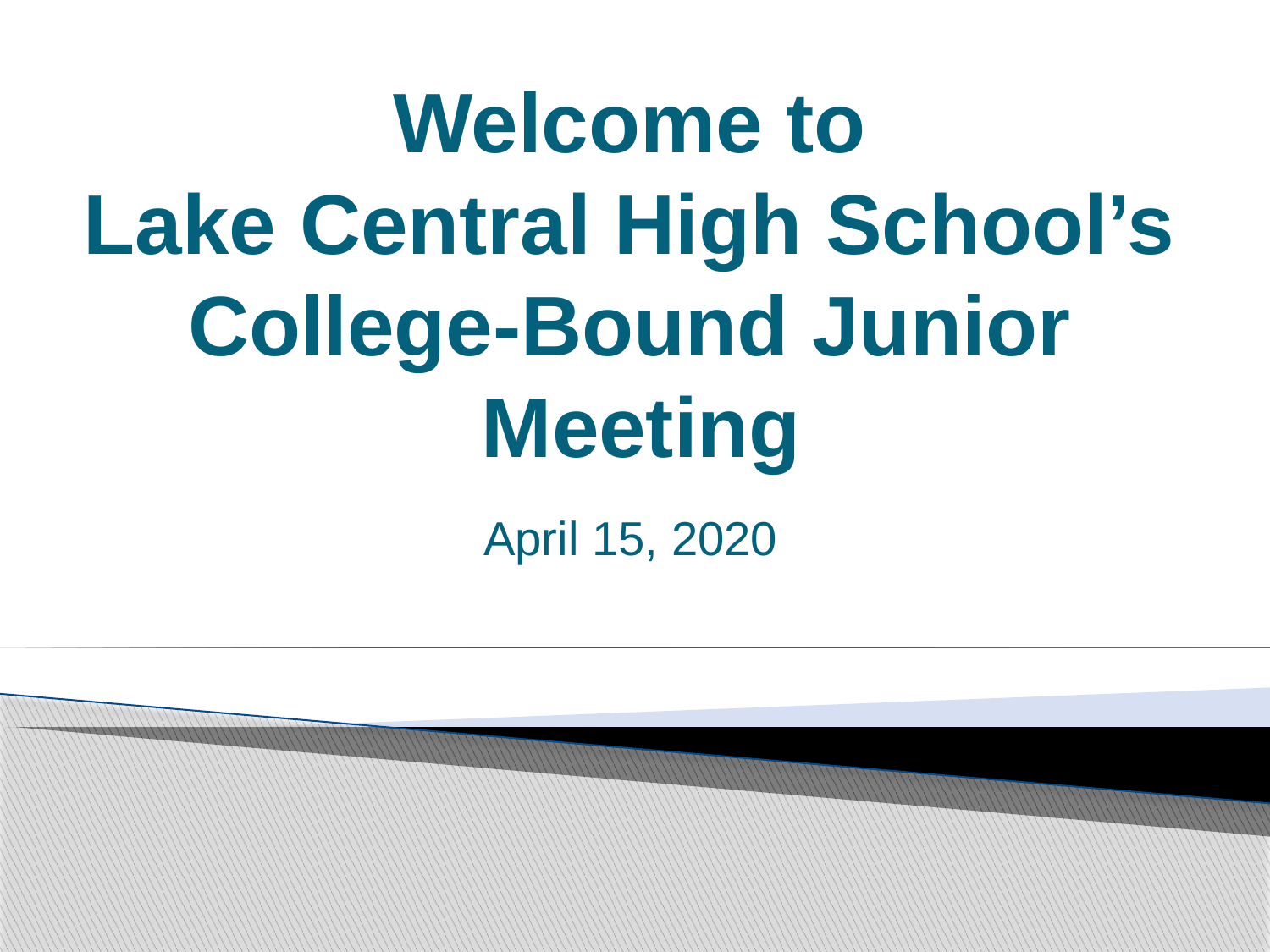

# Welcome to Lake Central High School’s College-Bound Junior Meeting
April 15, 2020